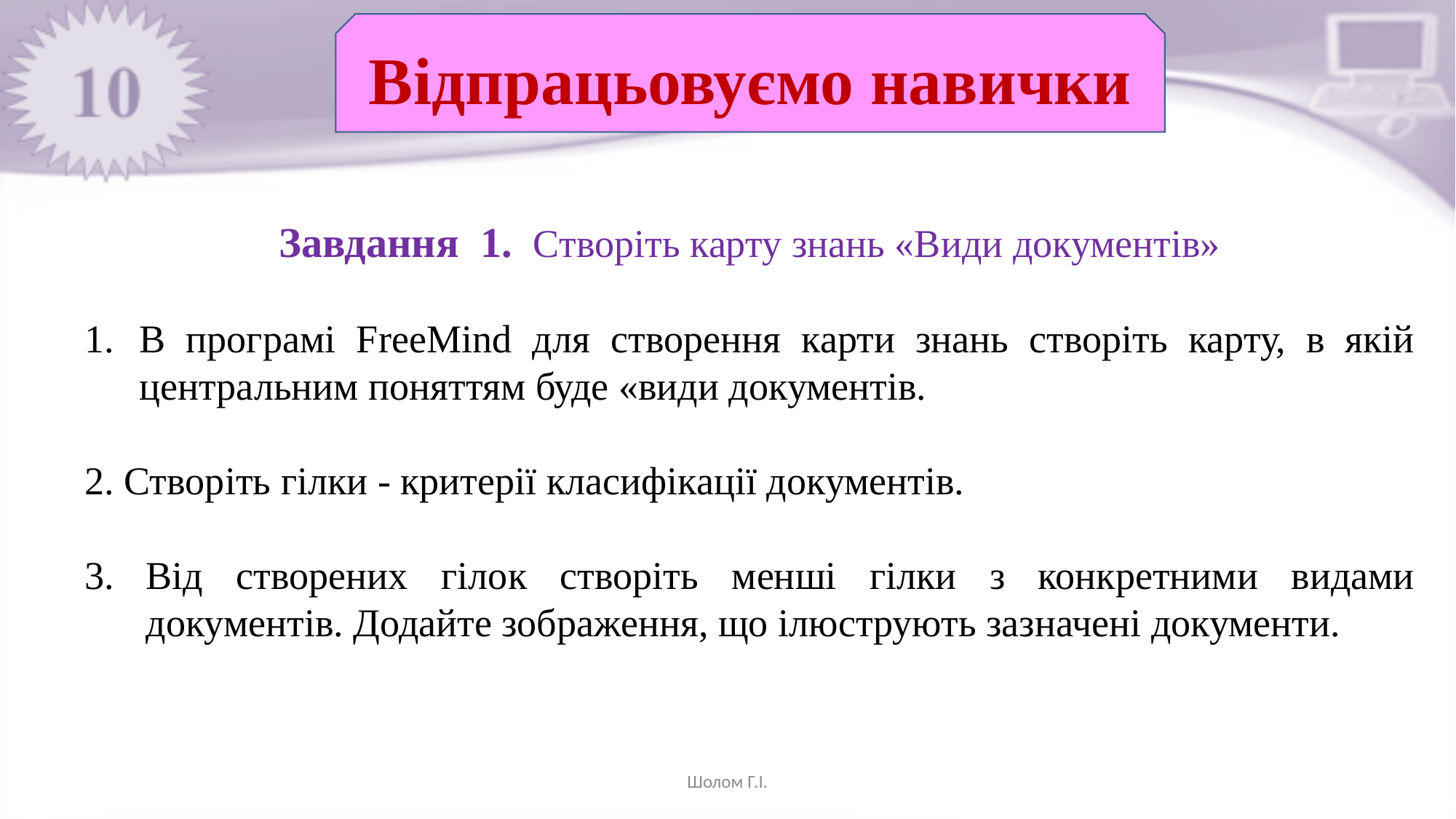

Відпрацьовуємо навички
Завдання  1.  Створіть карту знань «Види документів»

В програмі FreeMind для створення карти знань створіть карту, в якій центральним поняттям буде «види документів.

2. Створіть гілки - критерії класифікації документів.

Від створених гілок створіть менші гілки з конкретними видами документів. Додайте зображення, що ілюструють зазначені документи.

Шолом Г.І.